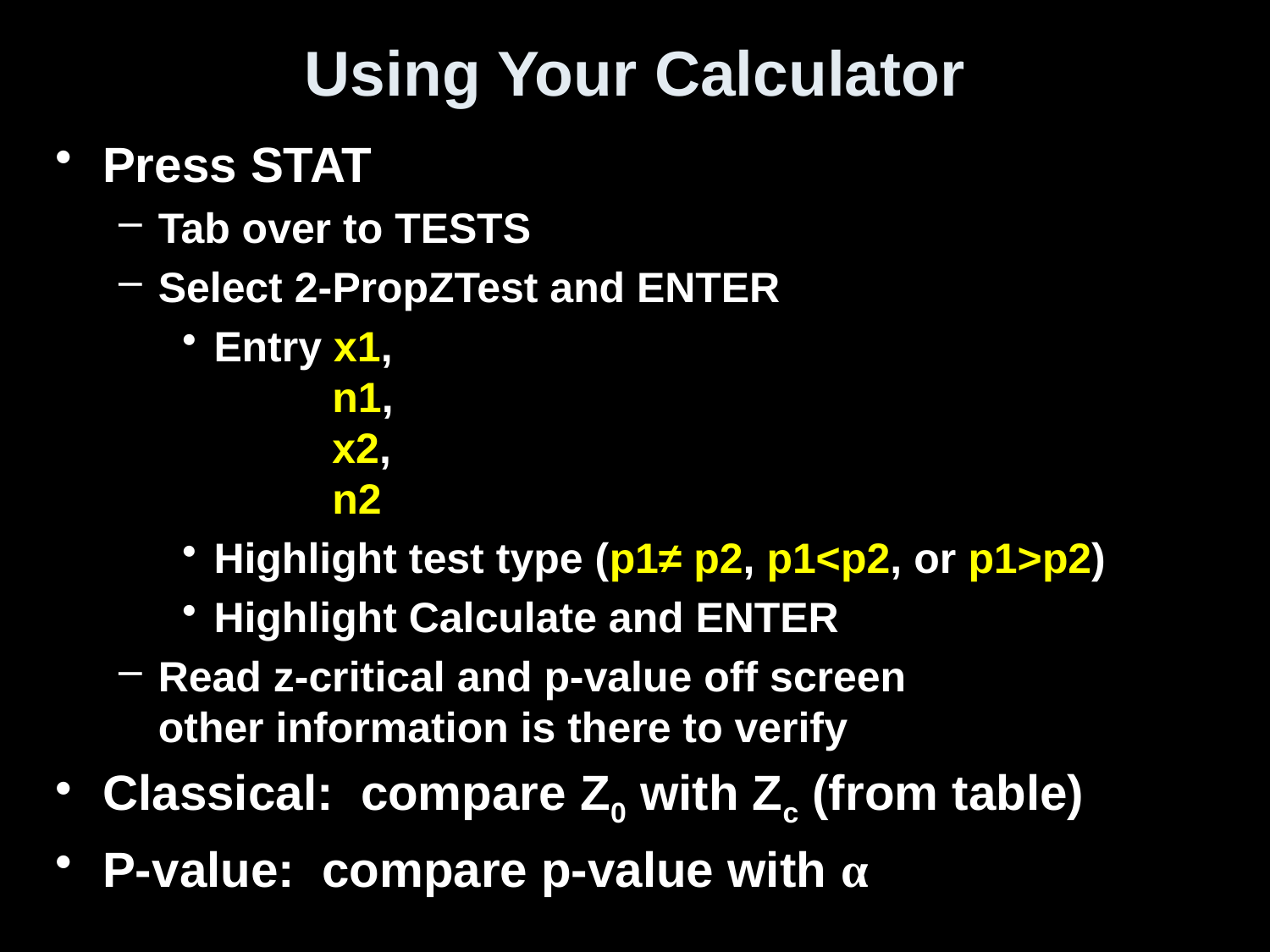

# Using Your Calculator
Press STAT
Tab over to TESTS
Select 2-PropZTest and ENTER
Entry x1,
          n1,
          x2,
          n2
Highlight test type (p1≠ p2, p1<p2, or p1>p2)
Highlight Calculate and ENTER
Read z-critical and p-value off screen
other information is there to verify
Classical:  compare Z0 with Zc (from table)
P-value:  compare p-value with α